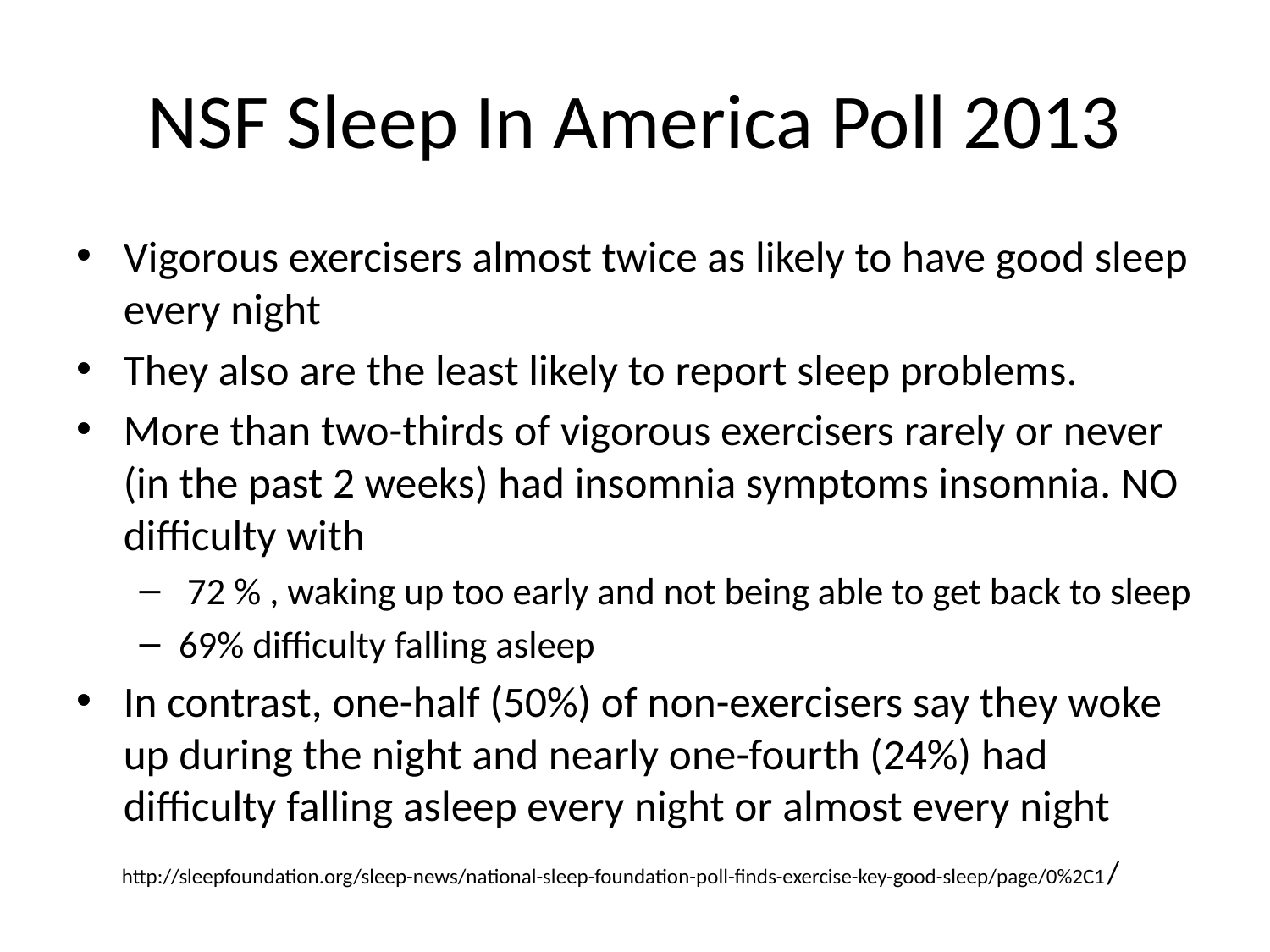

# NSF Sleep In America Poll 2013
Vigorous exercisers almost twice as likely to have good sleep every night
They also are the least likely to report sleep problems.
More than two-thirds of vigorous exercisers rarely or never (in the past 2 weeks) had insomnia symptoms insomnia. NO difficulty with
 72 % , waking up too early and not being able to get back to sleep
69% difficulty falling asleep
In contrast, one-half (50%) of non-exercisers say they woke up during the night and nearly one-fourth (24%) had difficulty falling asleep every night or almost every night

http://sleepfoundation.org/sleep-news/national-sleep-foundation-poll-finds-exercise-key-good-sleep/page/0%2C1/